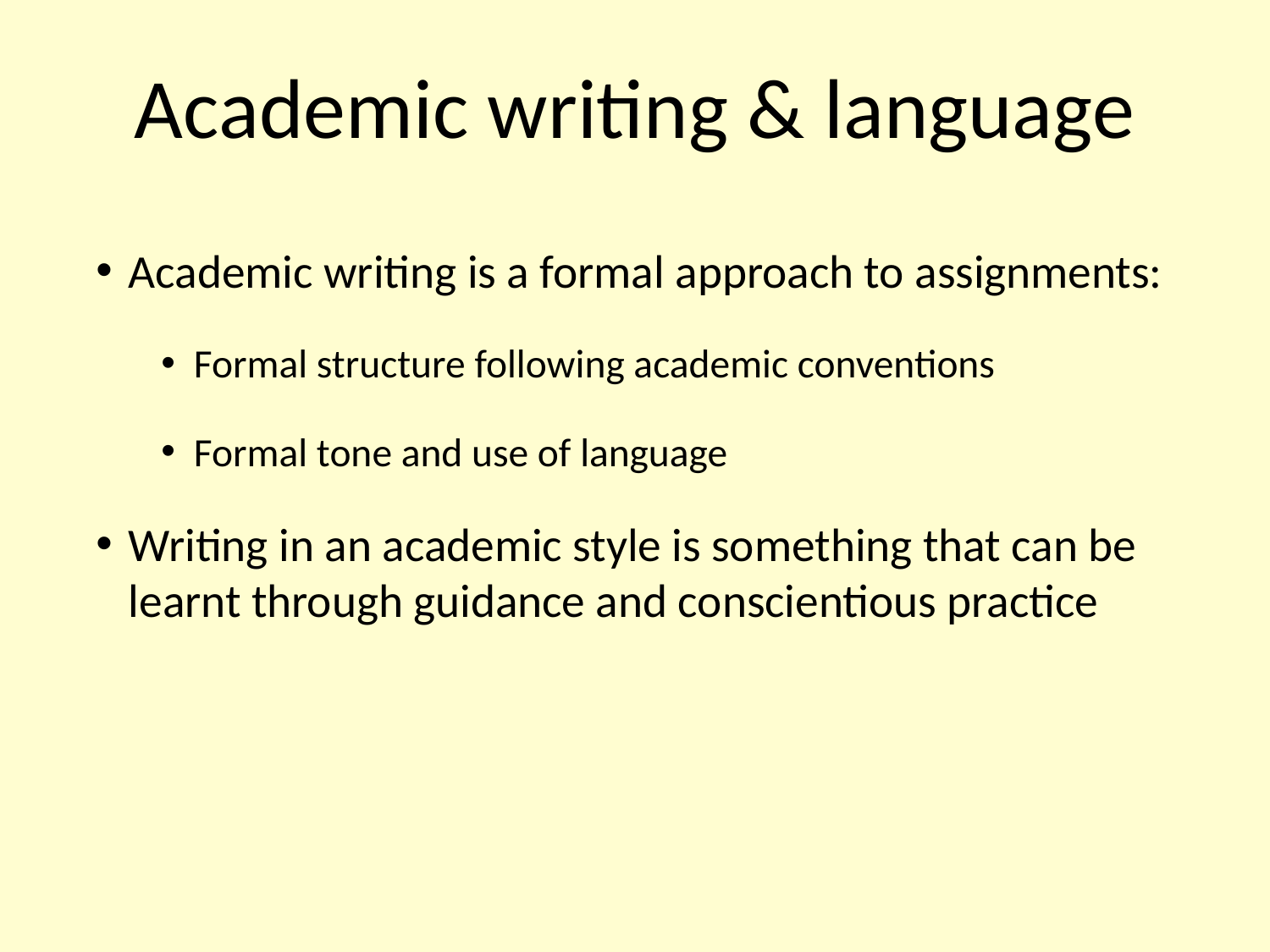

# Academic writing & language
Academic writing is a formal approach to assignments:
Formal structure following academic conventions
Formal tone and use of language
Writing in an academic style is something that can be learnt through guidance and conscientious practice